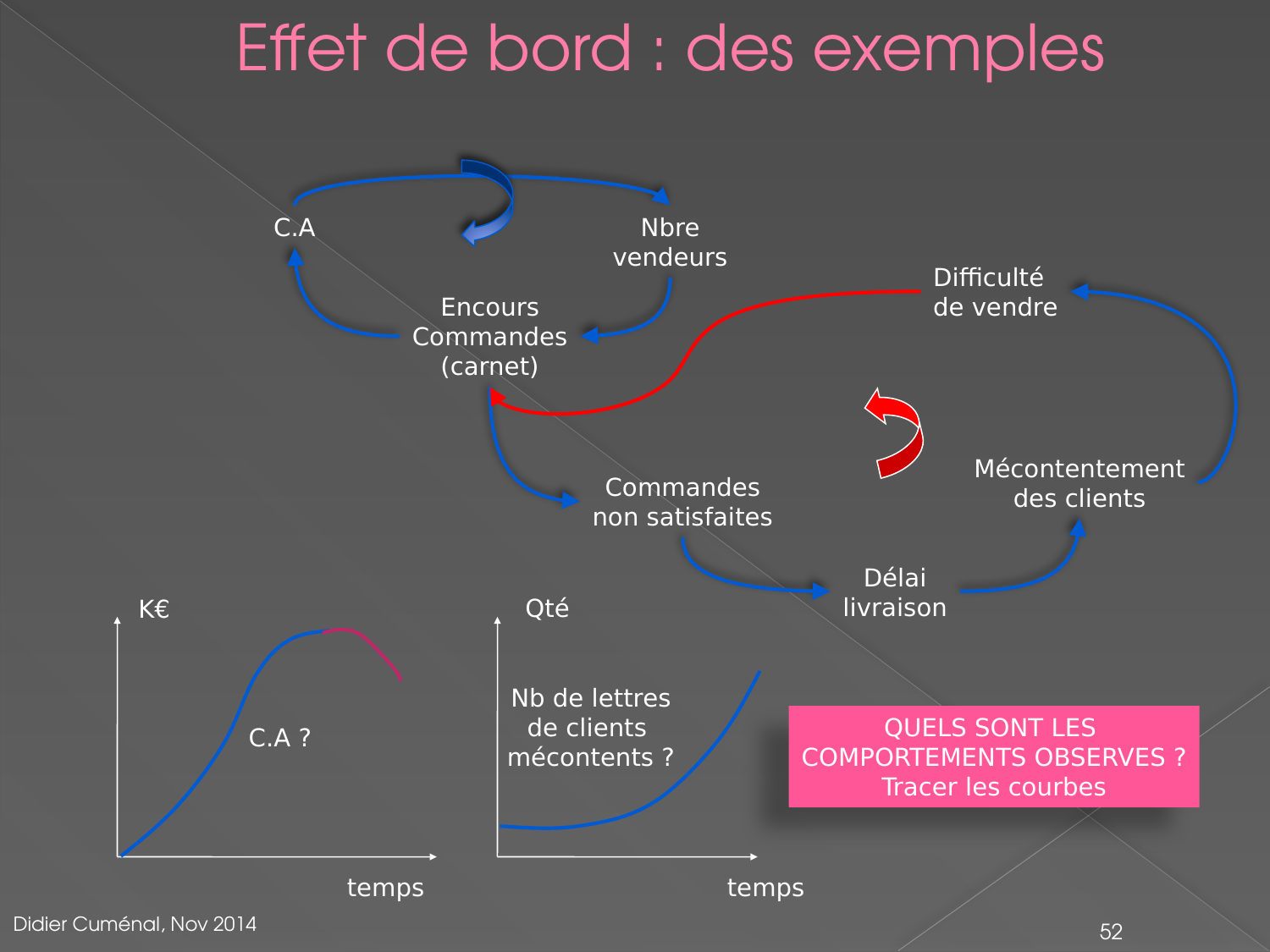

# Effet de bord : des exemples

C.A
Nbre
vendeurs
Difficulté
de vendre
Encours
Commandes
(carnet)

Mécontentement
des clients
Commandes
non satisfaites
Délai
livraison
Qté
K€

Nb de lettres
de clients
mécontents ?
QUELS SONT LES
COMPORTEMENTS OBSERVES ?
Tracer les courbes
C.A ?

temps
temps
52